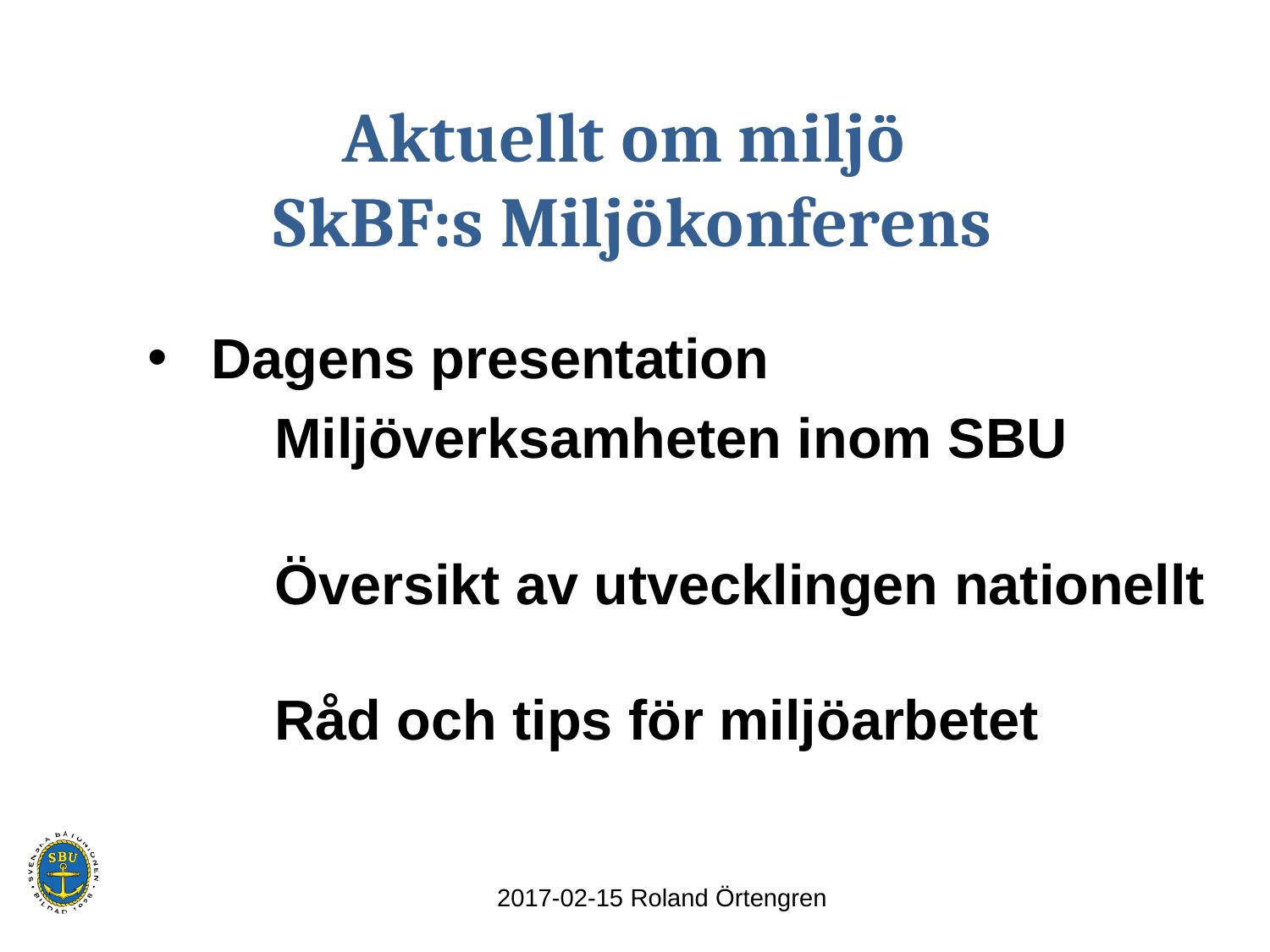

# Aktuellt om miljö SkBF:s Miljökonferens
Dagens presentation
	Miljöverksamheten inom SBU
	Översikt av utvecklingen nationellt
	Råd och tips för miljöarbetet

2017-02-15 Roland Örtengren